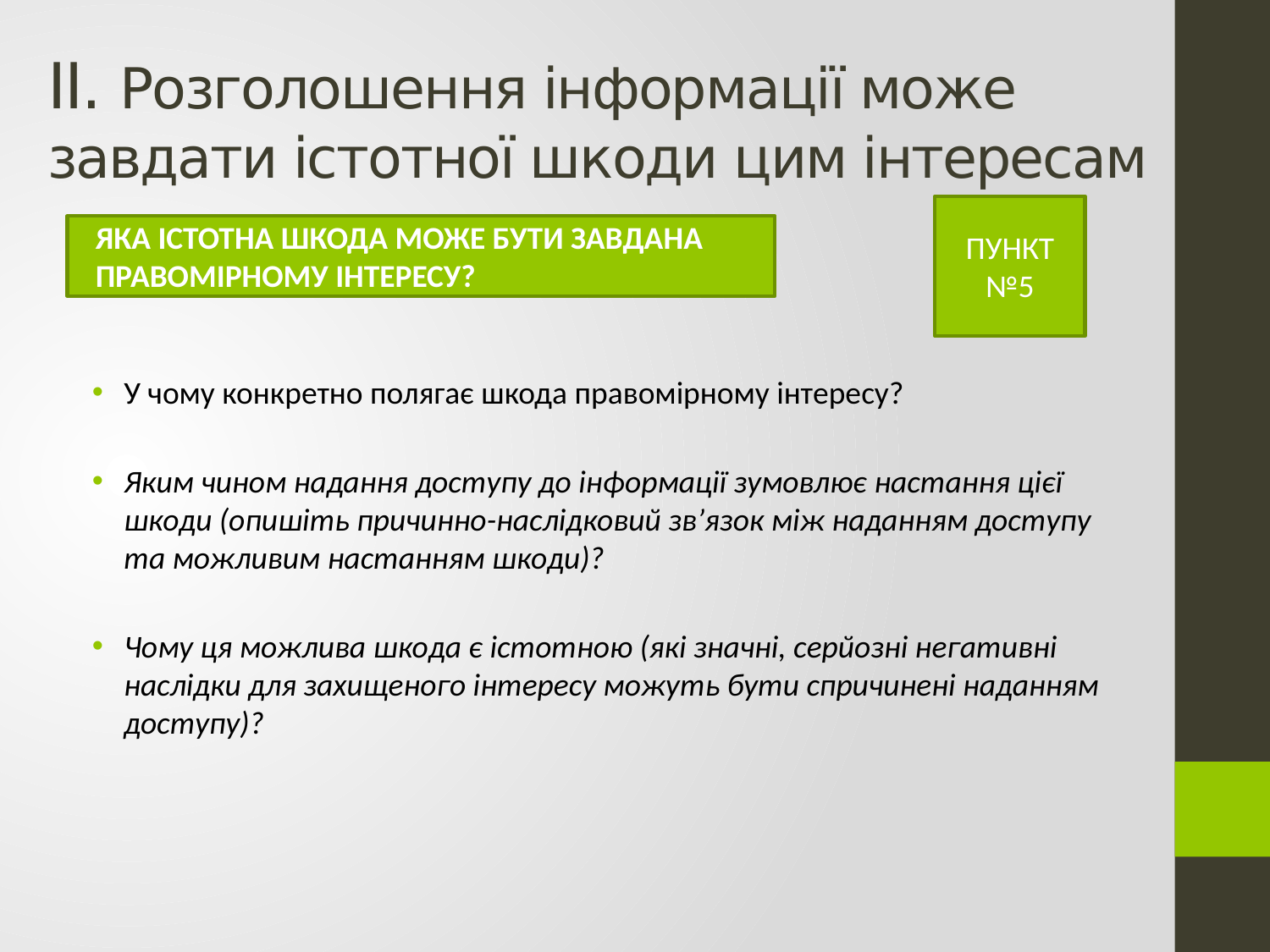

# ІІ. Розголошення інформації може завдати істотної шкоди цим інтересам
ПУНКТ №5
ЯКА ІСТОТНА ШКОДА МОЖЕ БУТИ ЗАВДАНА ПРАВОМІРНОМУ ІНТЕРЕСУ?
У чому конкретно полягає шкода правомірному інтересу?

Яким чином надання доступу до інформації зумовлює настання цієї шкоди (опишіть причинно-наслідковий зв’язок між наданням доступу та можливим настанням шкоди)?

Чому ця можлива шкода є істотною (які значні, серйозні негативні наслідки для захищеного інтересу можуть бути спричинені наданням доступу)?